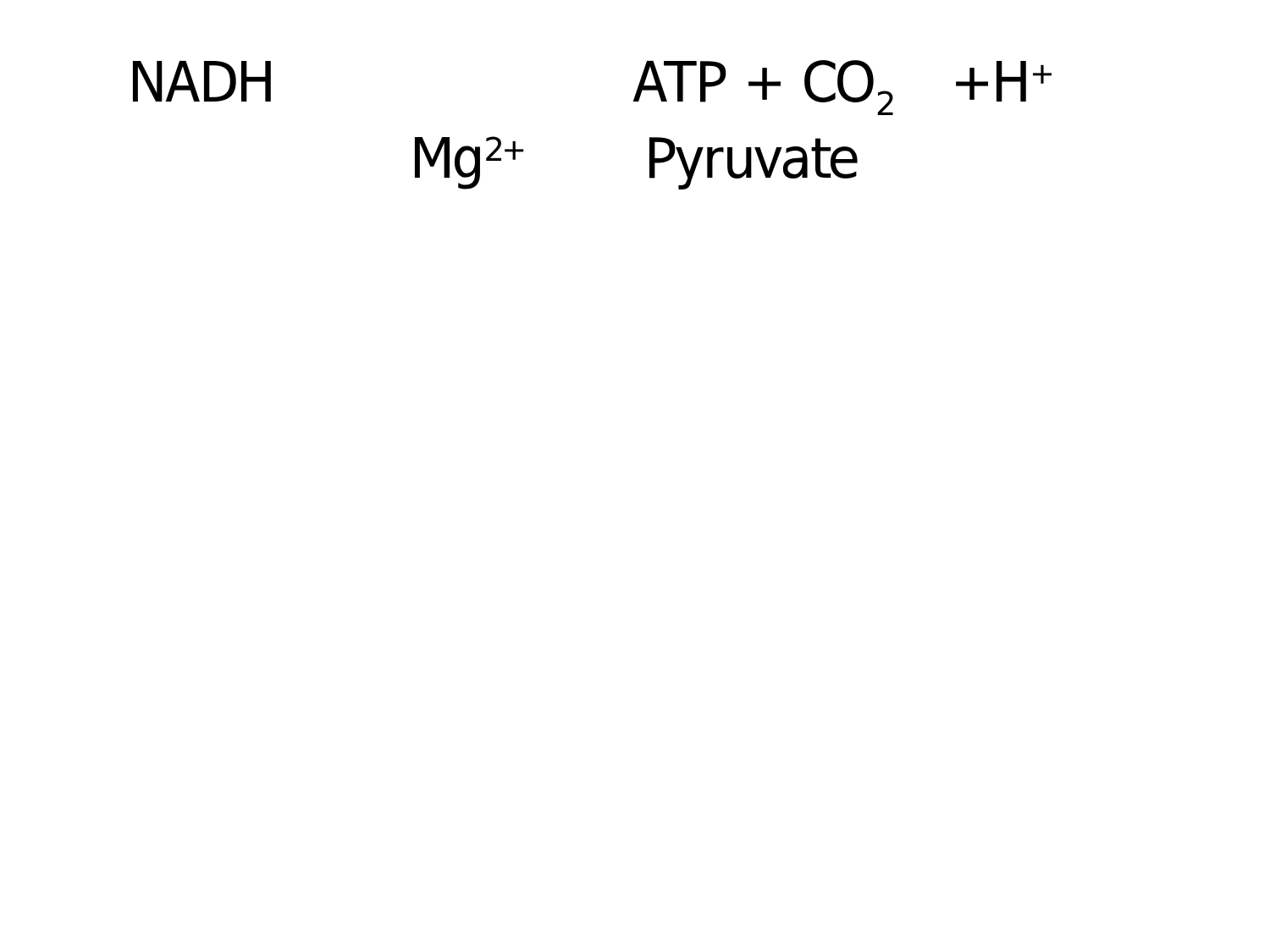

# NADH          	         ATP + CO2									 +H+       Mg2+	   Pyruvate